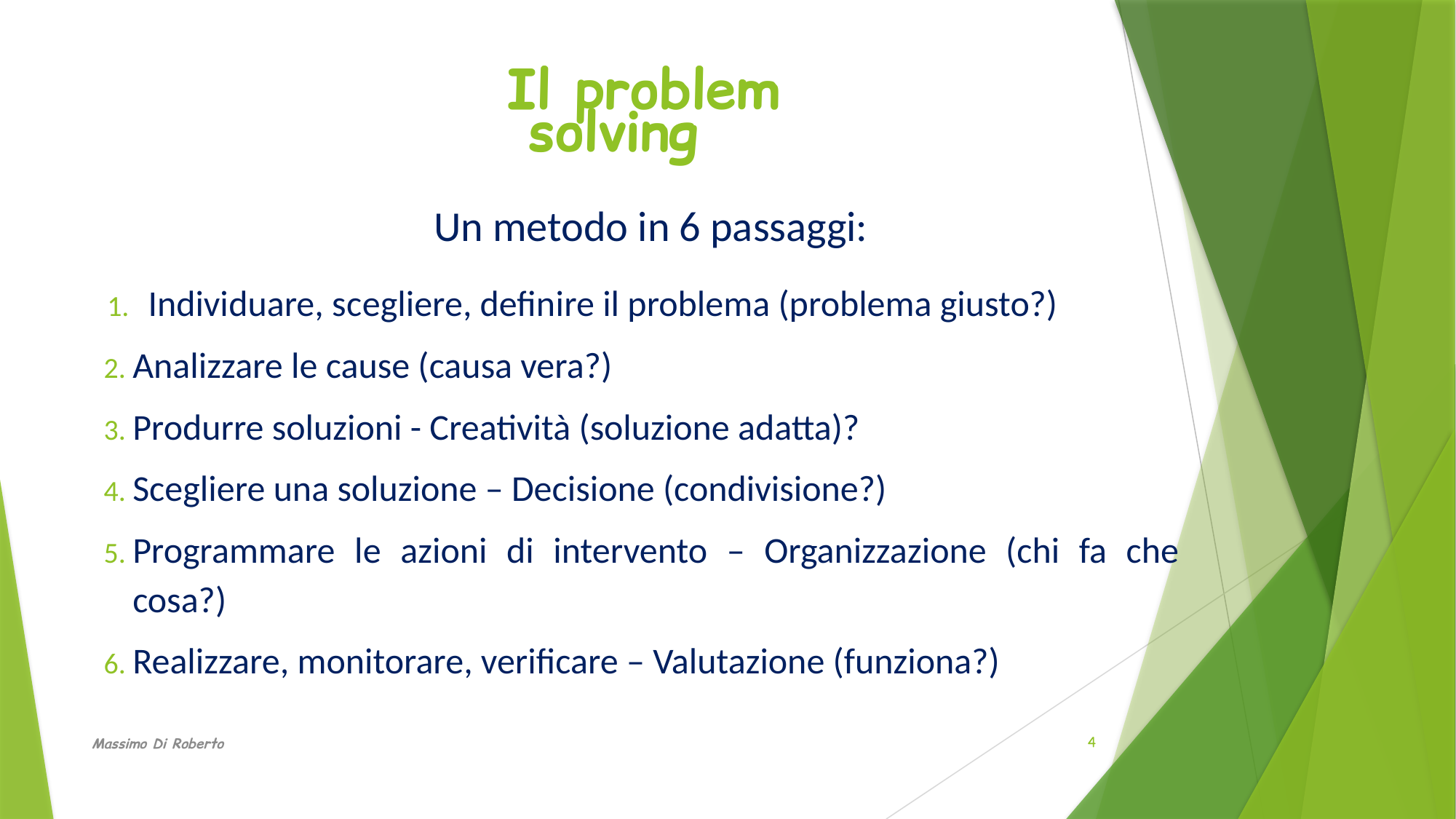

# Il problem solving
Un metodo in 6 passaggi:
Individuare, scegliere, definire il problema (problema giusto?)
Analizzare le cause (causa vera?)
Produrre soluzioni - Creatività (soluzione adatta)?
Scegliere una soluzione – Decisione (condivisione?)
Programmare le azioni di intervento – Organizzazione (chi fa che cosa?)
Realizzare, monitorare, verificare – Valutazione (funziona?)

Massimo Di Roberto
4